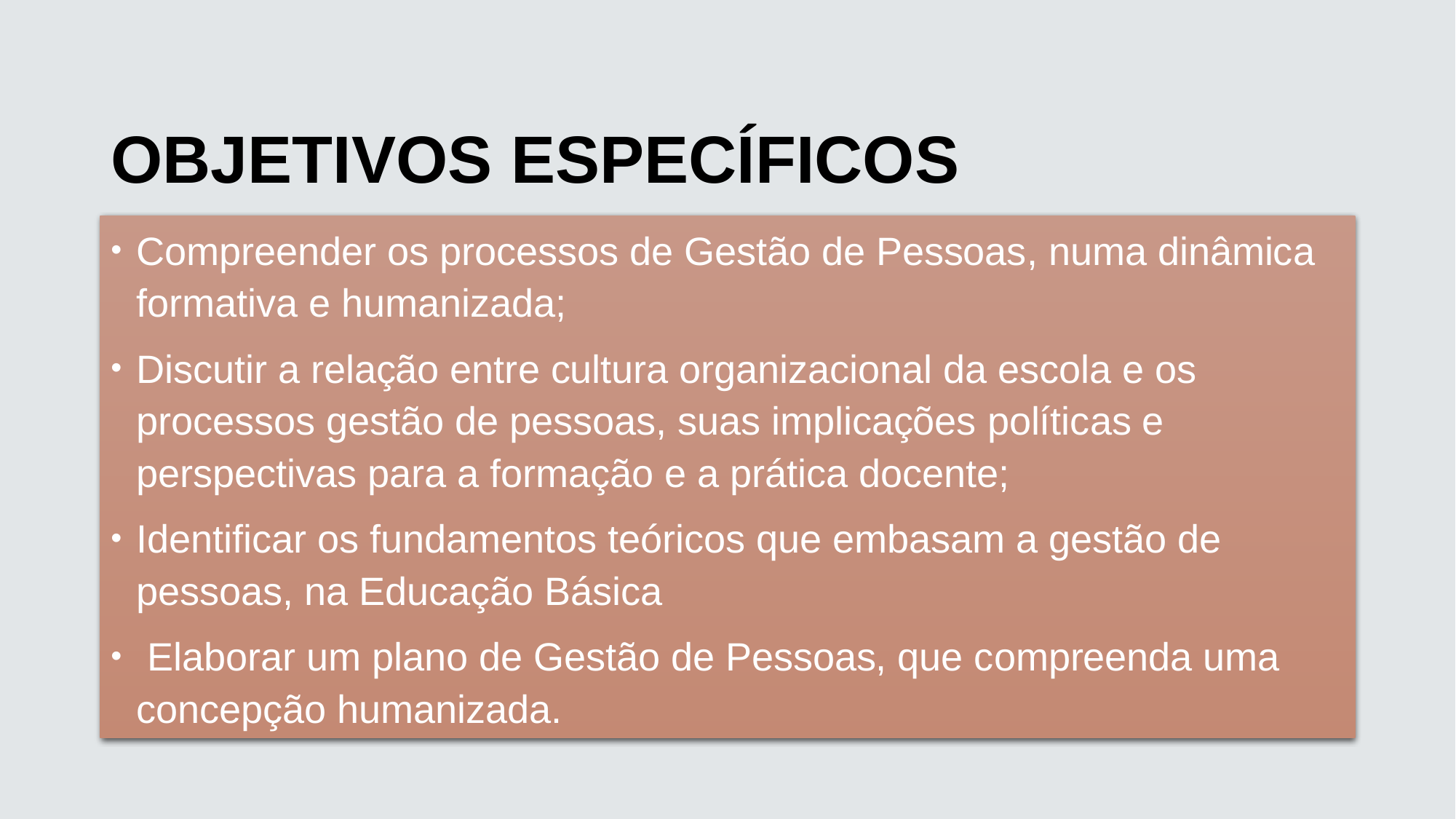

# OBJETIVOS ESPECÍFICOS
Compreender os processos de Gestão de Pessoas, numa dinâmica formativa e humanizada;
Discutir a relação entre cultura organizacional da escola e os processos gestão de pessoas, suas implicações políticas e perspectivas para a formação e a prática docente;
Identificar os fundamentos teóricos que embasam a gestão de pessoas, na Educação Básica
 Elaborar um plano de Gestão de Pessoas, que compreenda uma concepção humanizada.